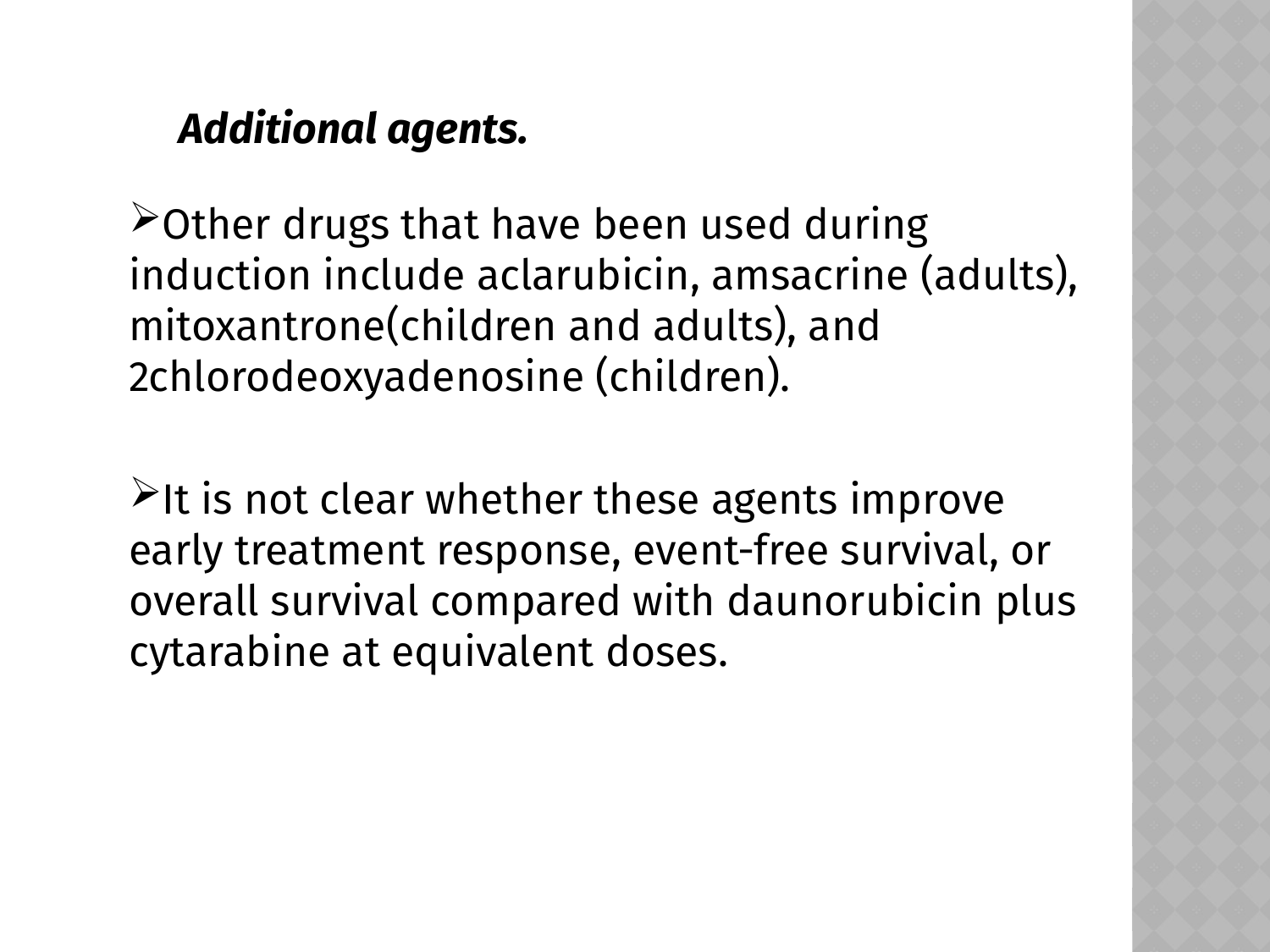

Additional agents.
Other drugs that have been used during
induction include aclarubicin, amsacrine (adults), mitoxantrone(children and adults), and 2chlorodeoxyadenosine (children).
It is not clear whether these agents improve early treatment response, event-free survival, or overall survival compared with daunorubicin plus cytarabine at equivalent doses.